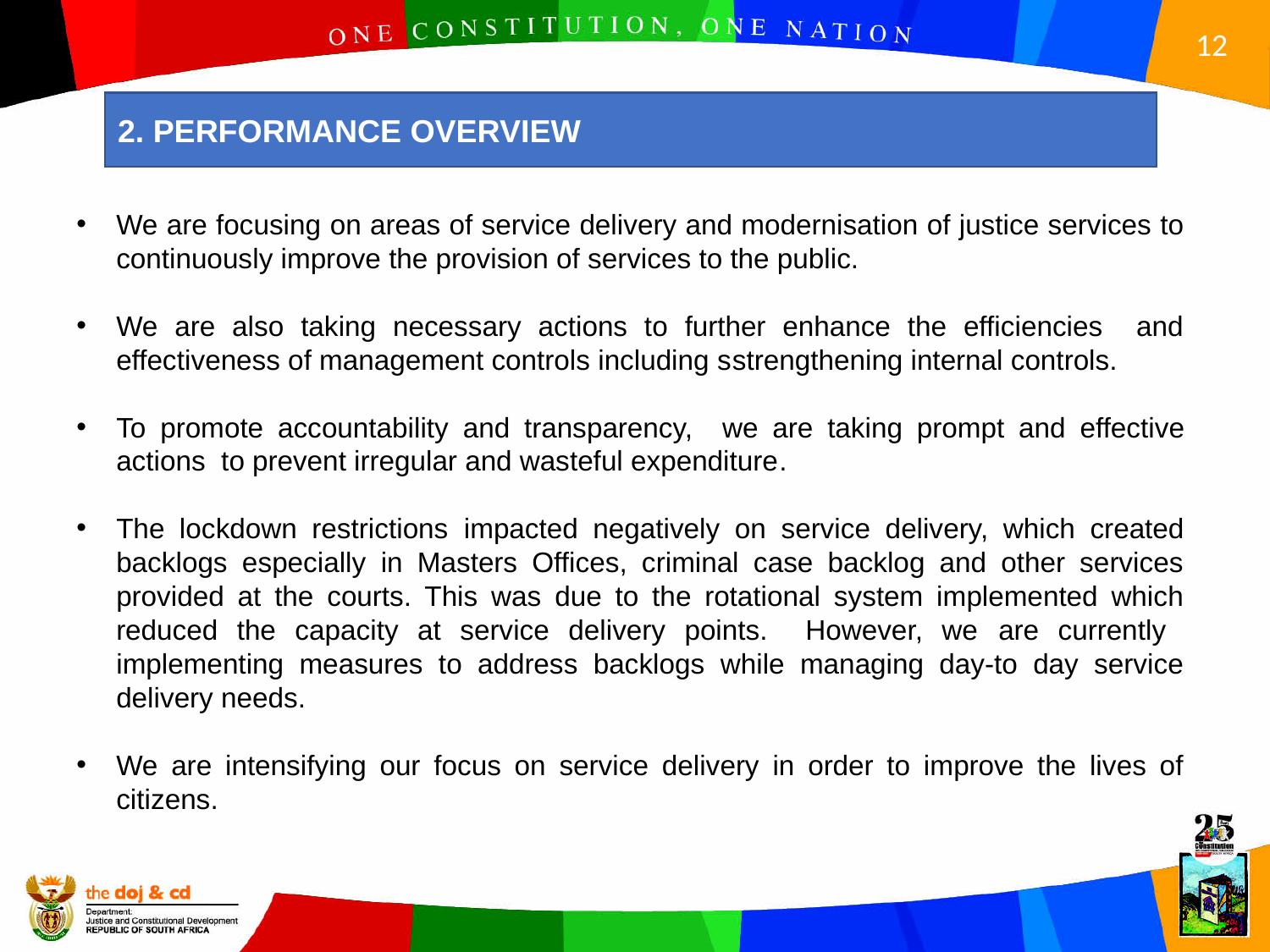

2. PERFORMANCE OVERVIEW

We are focusing on areas of service delivery and modernisation of justice services to continuously improve the provision of services to the public.

We are also taking necessary actions to further enhance the efficiencies  and effectiveness of management controls including sstrengthening internal controls.

To promote accountability and transparency,  we are taking prompt and effective actions  to prevent irregular and wasteful expenditure.

The lockdown restrictions impacted negatively on service delivery, which created backlogs especially in Masters Offices, criminal case backlog and other services provided at the courts. This was due to the rotational system implemented which reduced the capacity at service delivery points.  However, we are currently  implementing measures to address backlogs while managing day-to day service delivery needs.

We are intensifying our focus on service delivery in order to improve the lives of citizens.